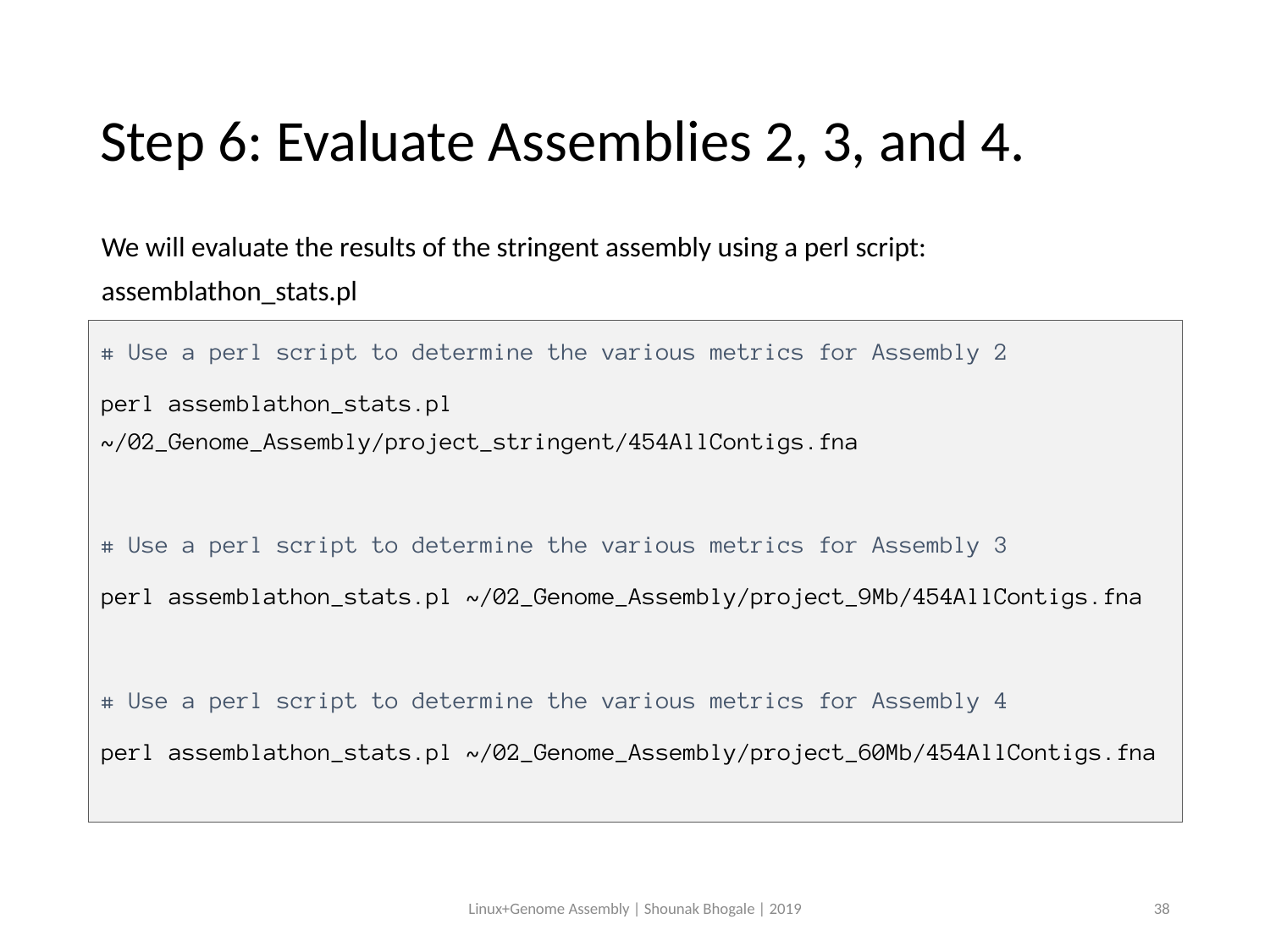

# Step 6: Evaluate Assemblies 2, 3, and 4.
We will evaluate the results of the stringent assembly using a perl script: assemblathon_stats.pl

# Use a perl script to determine the various metrics for Assembly 2
perl assemblathon_stats.pl ~/02_Genome_Assembly/project_stringent/454AllContigs.fna

# Use a perl script to determine the various metrics for Assembly 3
perl assemblathon_stats.pl ~/02_Genome_Assembly/project_9Mb/454AllContigs.fna

# Use a perl script to determine the various metrics for Assembly 4
perl assemblathon_stats.pl ~/02_Genome_Assembly/project_60Mb/454AllContigs.fna

Linux+Genome Assembly | Shounak Bhogale | 2019
38